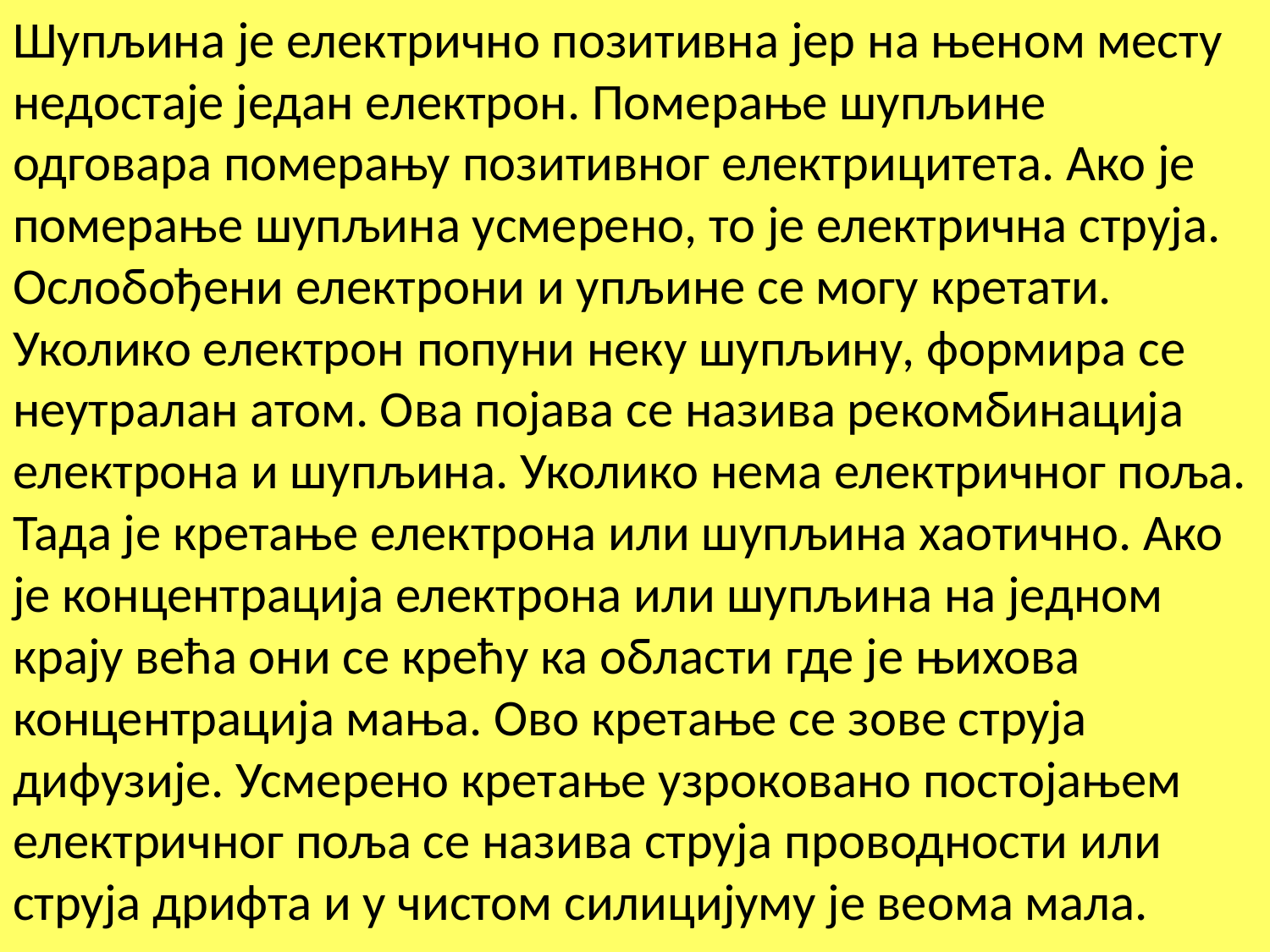

Шупљина је електрично позитивна јер на њеном месту недостаје један електрон. Померање шупљине одговара померању позитивног електрицитета. Ако је померање шупљина усмерено, то је електрична струја. Ослобођени електрони и упљине се могу кретати. Уколико електрон попуни неку шупљину, формира се неутралан атом. Ова појава се назива рекомбинација електрона и шупљина. Уколико нема електричног поља. Тада је кретање електрона или шупљина хаотично. Ако је концентрација електрона или шупљина на једном крају већа они се крећу ка области где је њихова концентрација мања. Ово кретање се зове струја дифузије. Усмерено кретање узроковано постојањем електричног поља се назива струја проводности или струја дрифта и у чистом силицијуму је веома мала.